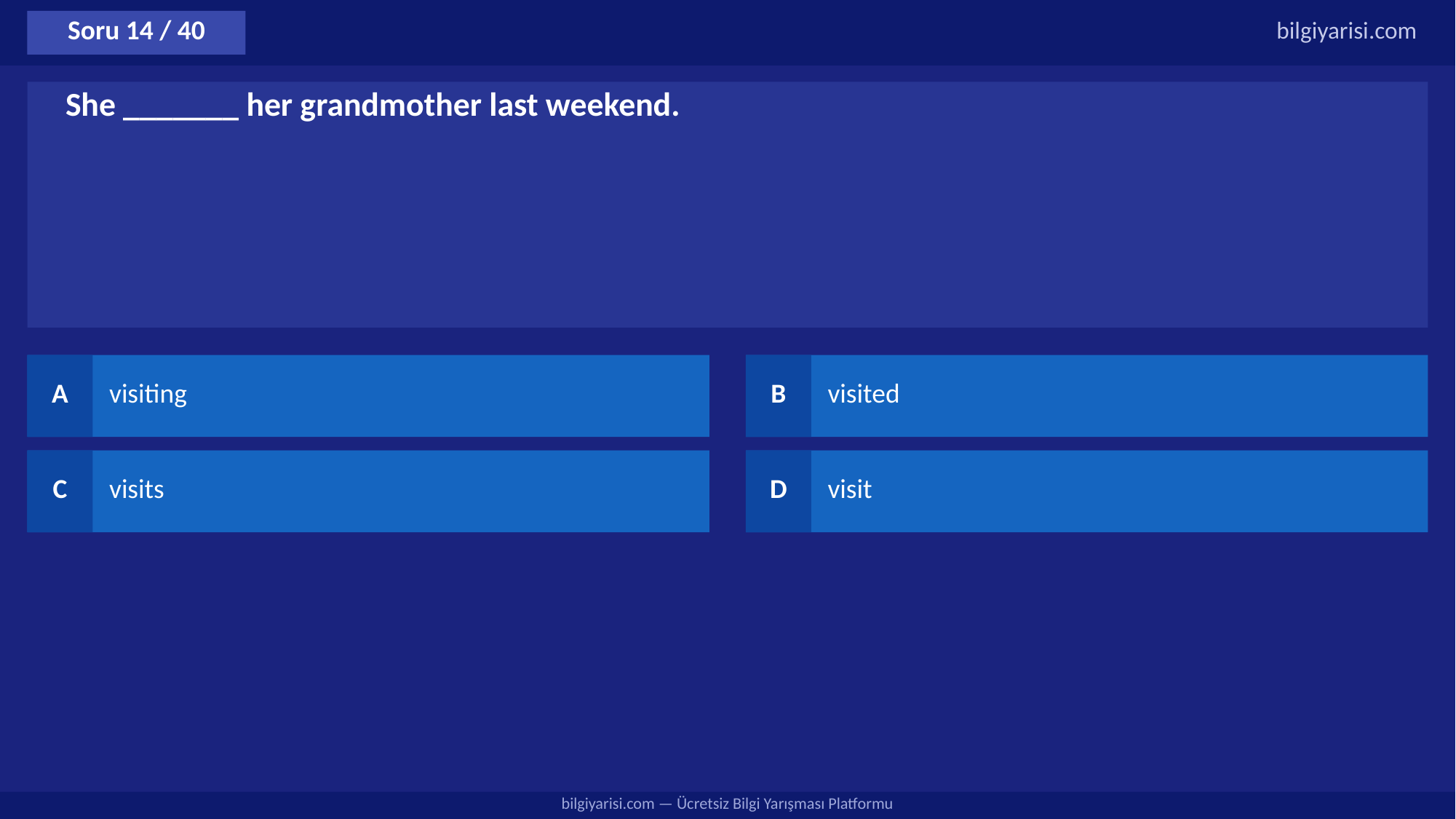

Soru 14 / 40
bilgiyarisi.com

She _______ her grandmother last weekend.

A
visiting

B
visited

C
visits

D
visit
bilgiyarisi.com — Ücretsiz Bilgi Yarışması Platformu